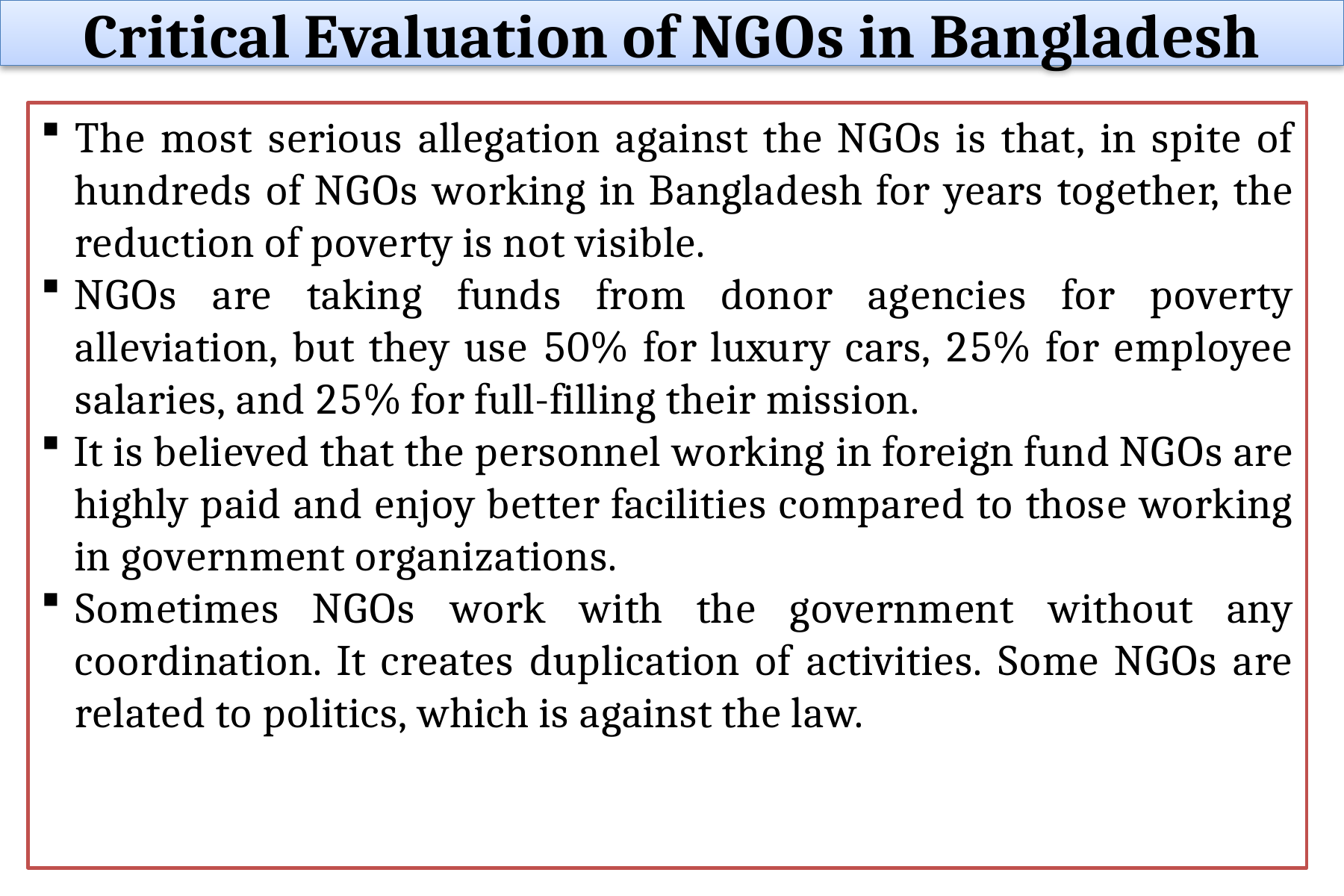

Critical Evaluation of NGOs in Bangladesh
The most serious allegation against the NGOs is that, in spite of hundreds of NGOs working in Bangladesh for years together, the reduction of poverty is not visible.
NGOs are taking funds from donor agencies for poverty alleviation, but they use 50% for luxury cars, 25% for employee salaries, and 25% for full-filling their mission.
It is believed that the personnel working in foreign fund NGOs are highly paid and enjoy better facilities compared to those working in government organizations.
Sometimes NGOs work with the government without any coordination. It creates duplication of activities. Some NGOs are related to politics, which is against the law.